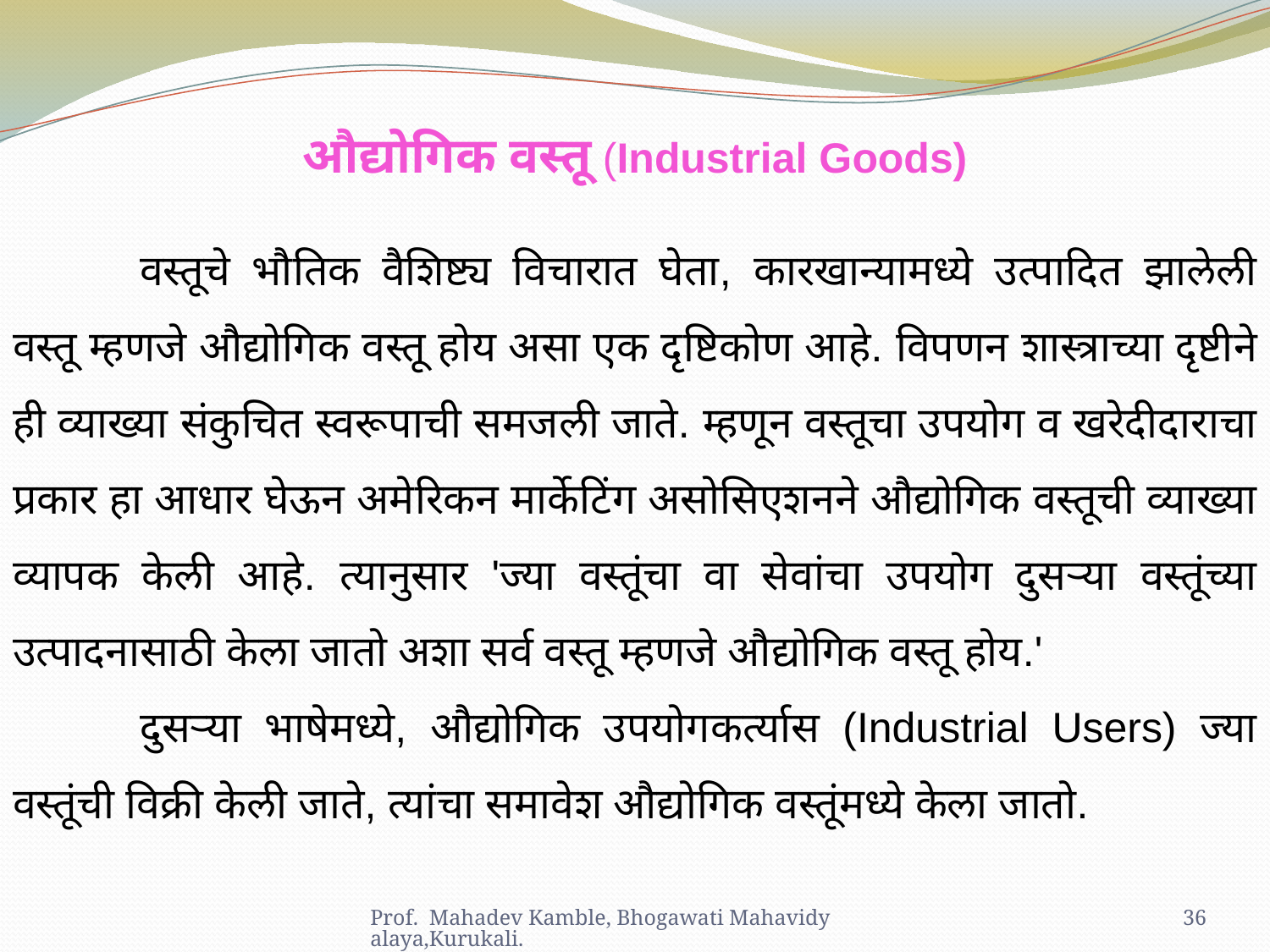

औद्योगिक वस्तू (Industrial Goods)

	वस्तूचे भौतिक वैशिष्ट्य विचारात घेता, कारखान्यामध्ये उत्पादित झालेली वस्तू म्हणजे औद्योगिक वस्तू होय असा एक दृष्टिकोण आहे. विपणन शास्त्राच्या दृष्टीने ही व्याख्या संकुचित स्वरूपाची समजली जाते. म्हणून वस्तूचा उपयोग व खरेदीदाराचा प्रकार हा आधार घेऊन अमेरिकन मार्केटिंग असोसिएशनने औद्योगिक वस्तूची व्याख्या व्यापक केली आहे. त्यानुसार 'ज्या वस्तूंचा वा सेवांचा उपयोग दुसऱ्या वस्तूंच्या उत्पादनासाठी केला जातो अशा सर्व वस्तू म्हणजे औद्योगिक वस्तू होय.'
	दुसऱ्या भाषेमध्ये, औद्योगिक उपयोगकर्त्यास (Industrial Users) ज्या वस्तूंची विक्री केली जाते, त्यांचा समावेश औद्योगिक वस्तूंमध्ये केला जातो.
Prof.  Mahadev Kamble, Bhogawati Mahavidyalaya,Kurukali.
36